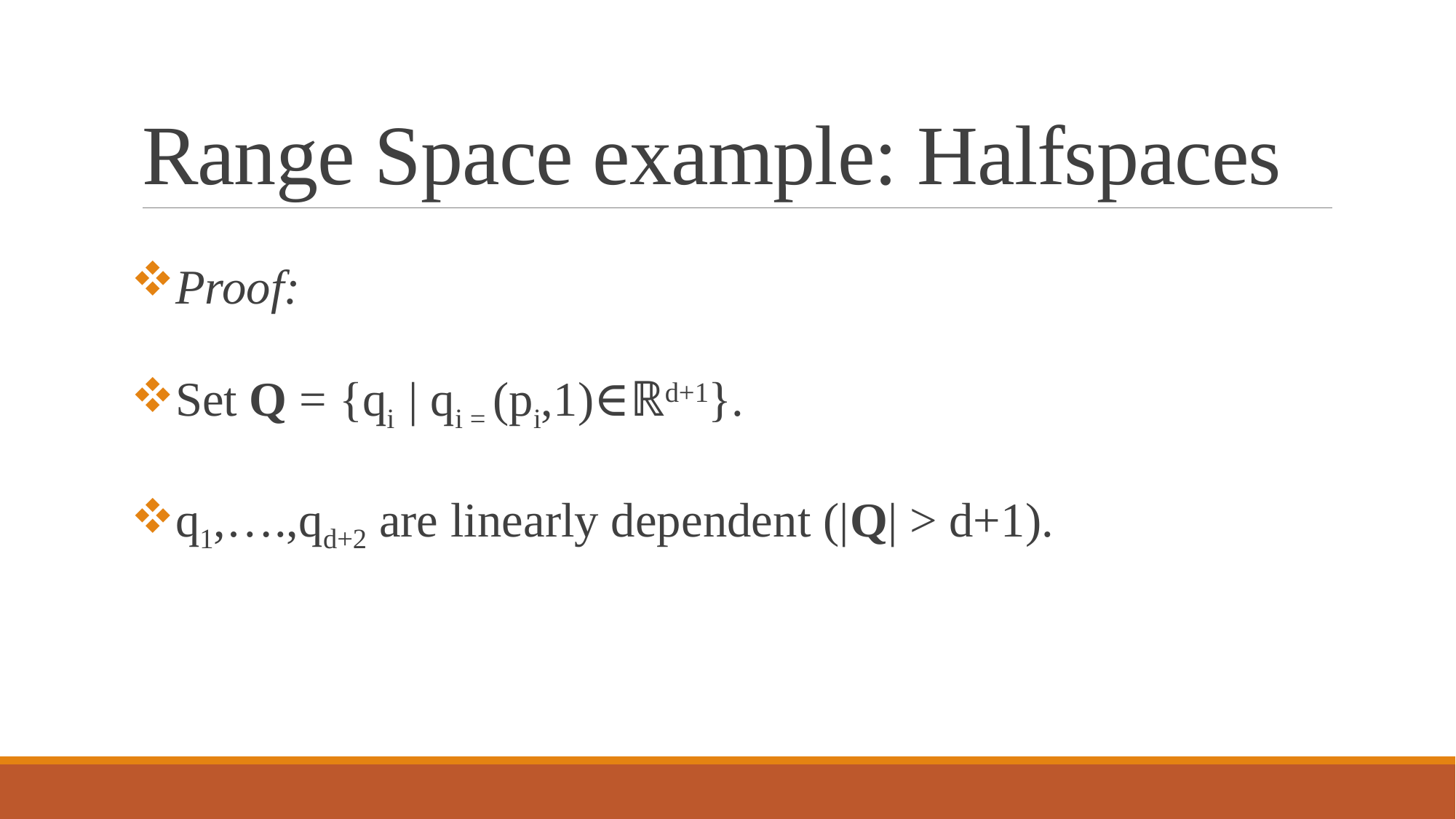

# Range Space example: Halfspaces
Proof:
Set Q = {qi  | qi = (pi,1)∈ℝd+1}.
q1,….,qd+2 are linearly dependent (|Q| > d+1).